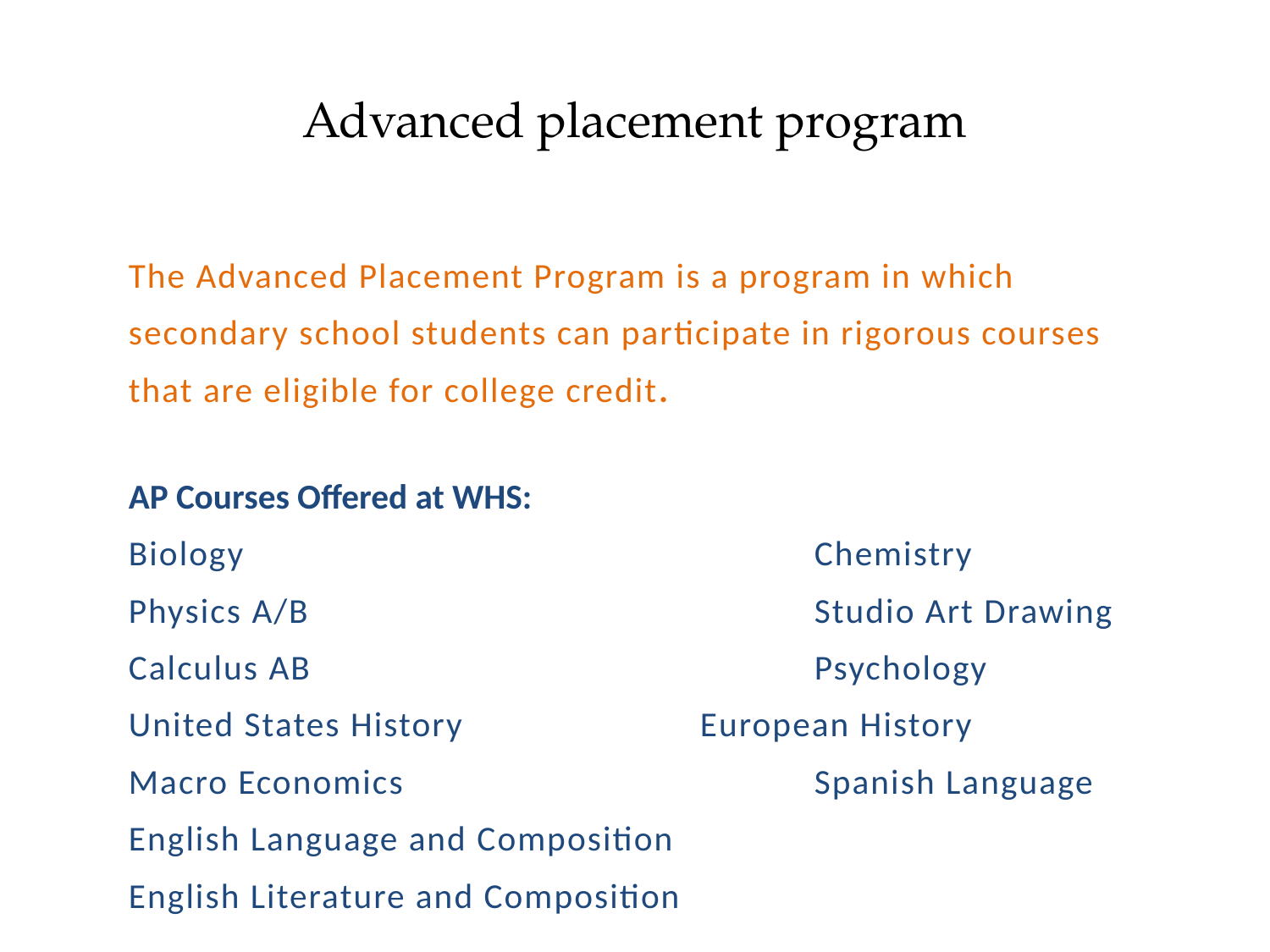

# Advanced placement program
The Advanced Placement Program is a program in which
secondary school students can participate in rigorous courses
that are eligible for college credit.

AP Courses Offered at WHS:
Biology					Chemistry
Physics A/B					Studio Art Drawing
Calculus AB					Psychology
United States History			European History
Macro Economics				Spanish Language
English Language and Composition
English Literature and Composition